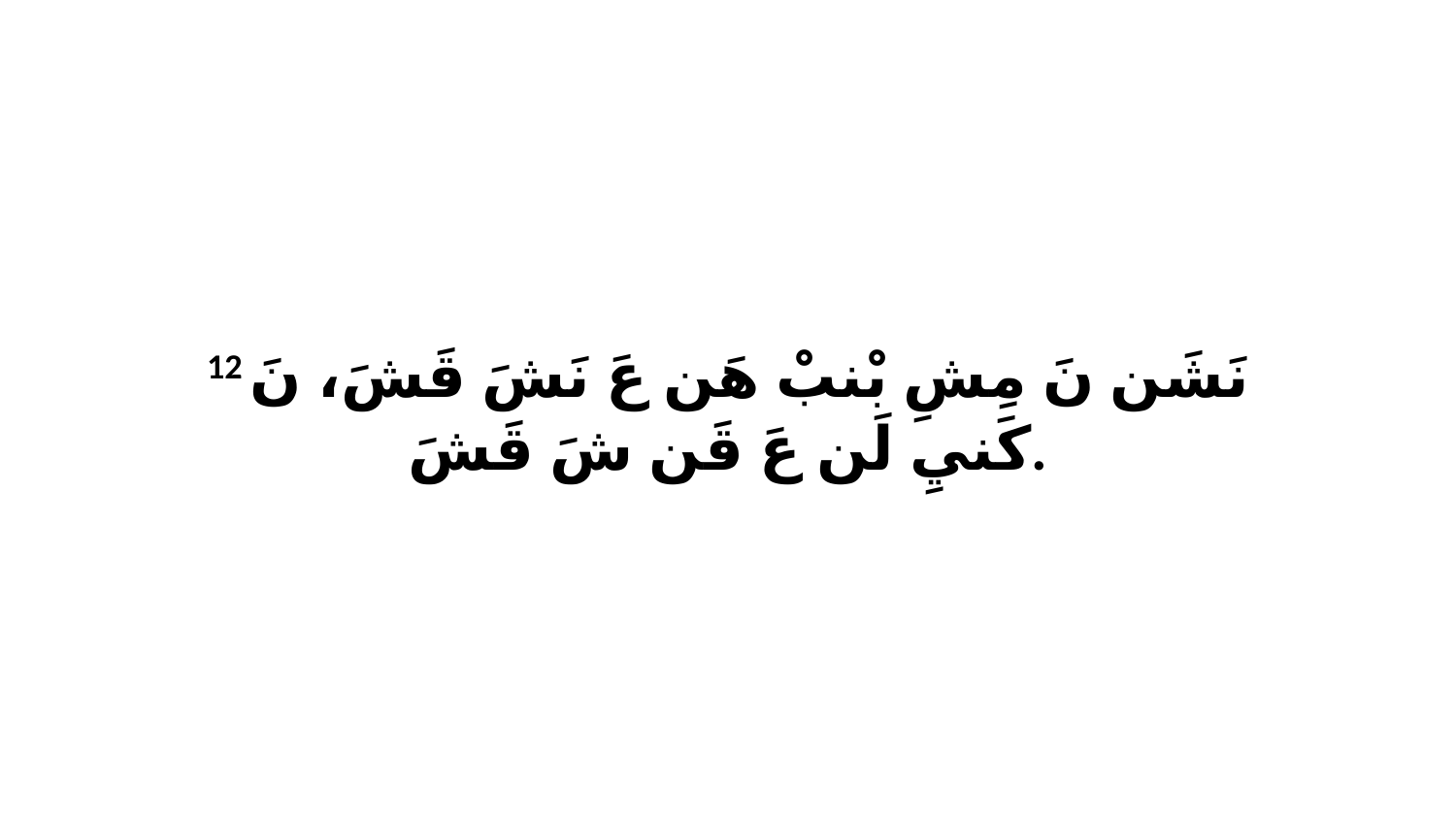

12 نَشَن نَ مِشِ بْنبْ هَن عَ نَشَ قَشَ، نَ كَنيِ لَن عَ قَن شَ قَشَ.